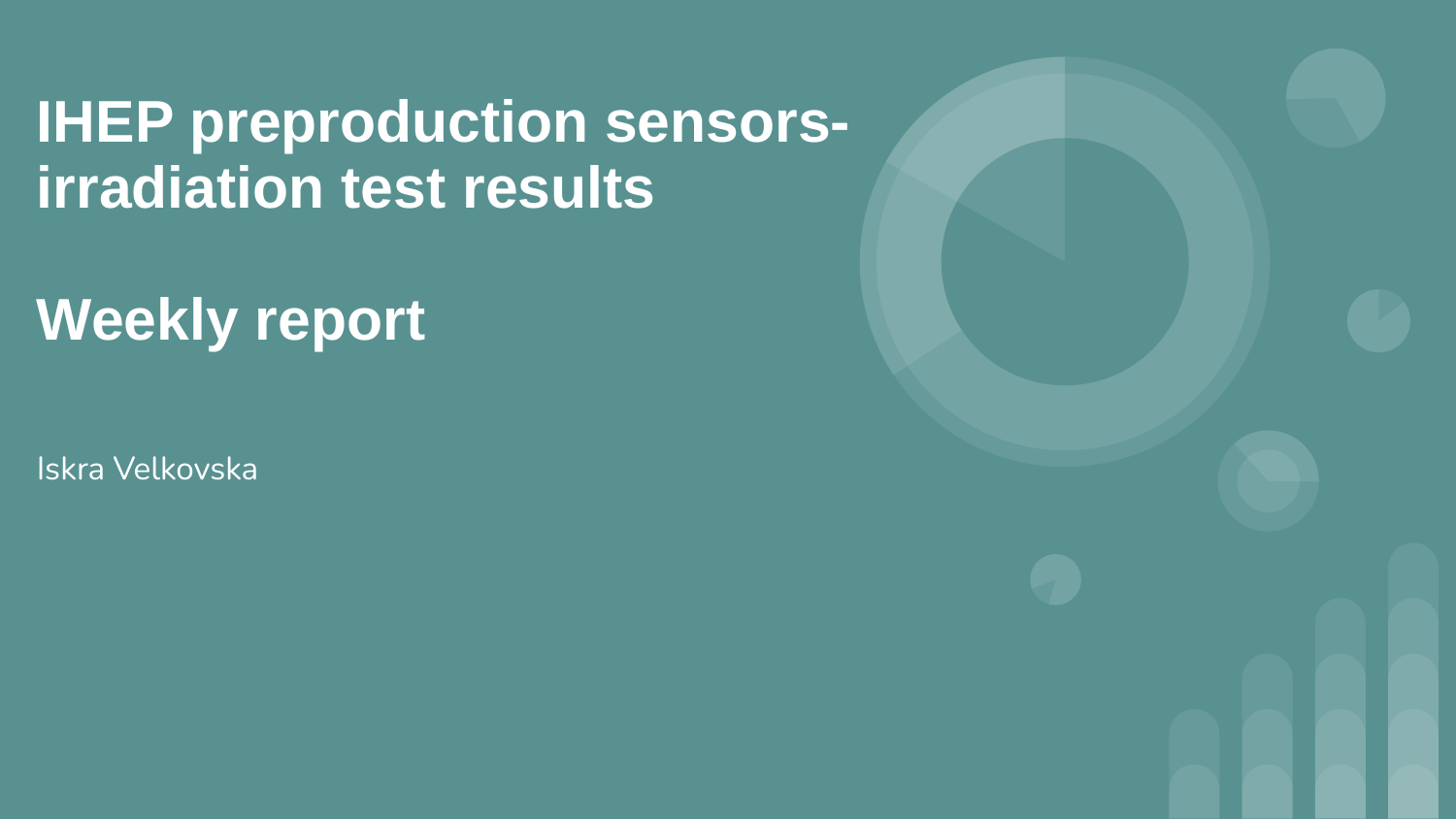

# IHEP preproduction sensors- irradiation test results

Weekly report
Iskra Velkovska